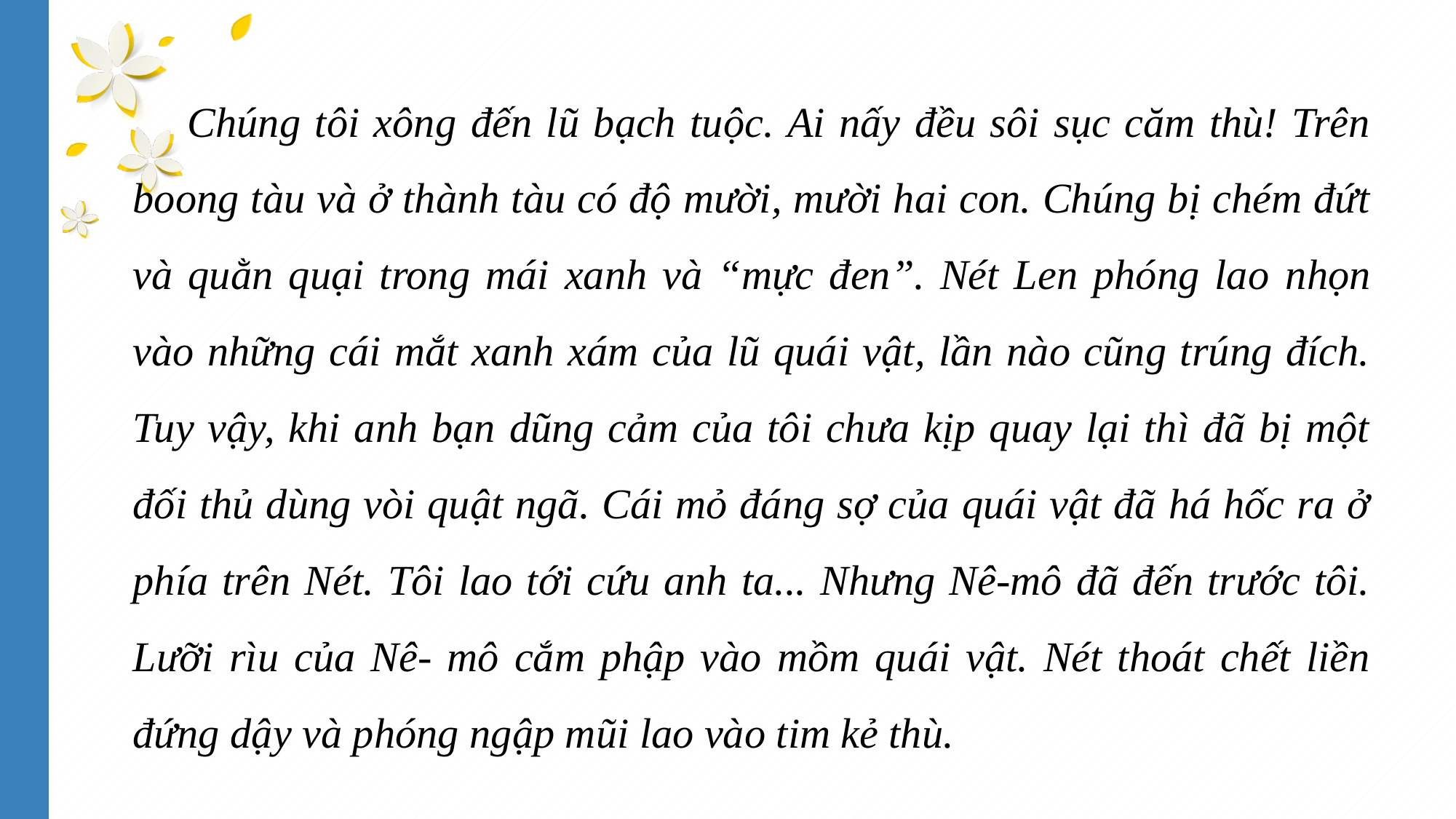

Chúng tôi xông đến lũ bạch tuộc. Ai nấy đều sôi sục căm thù! Trên boong tàu và ở thành tàu có độ mười, mười hai con. Chúng bị chém đứt và quằn quại trong mái xanh và “mực đen”. Nét Len phóng lao nhọn vào những cái mắt xanh xám của lũ quái vật, lần nào cũng trúng đích. Tuy vậy, khi anh bạn dũng cảm của tôi chưa kịp quay lại thì đã bị một đối thủ dùng vòi quật ngã. Cái mỏ đáng sợ của quái vật đã há hốc ra ở phía trên Nét. Tôi lao tới cứu anh ta... Nhưng Nê-mô đã đến trước tôi. Lưỡi rìu của Nê- mô cắm phập vào mồm quái vật. Nét thoát chết liền đứng dậy và phóng ngập mũi lao vào tim kẻ thù.